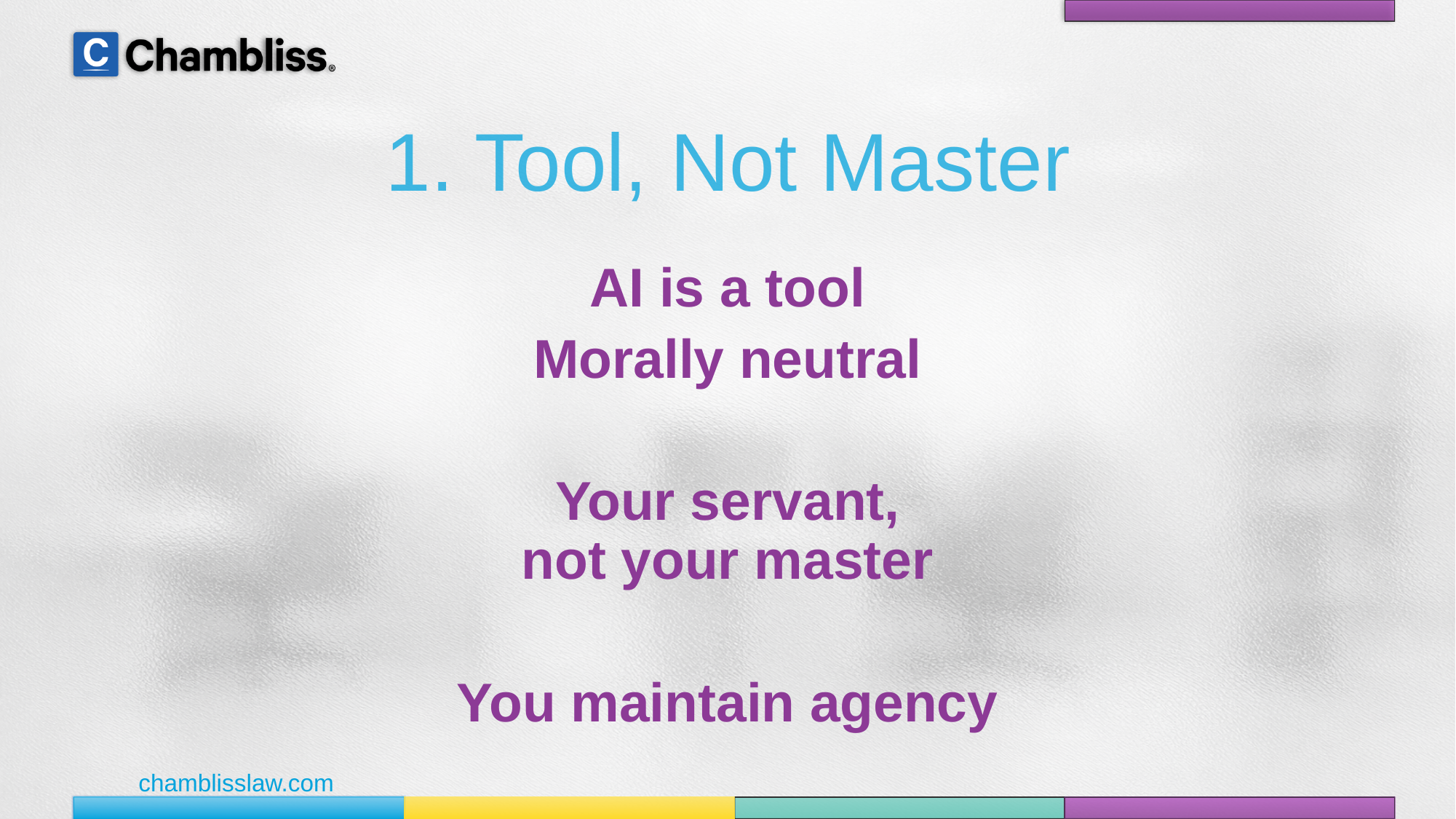

# 1. Tool, Not Master
AI is a tool
Morally neutral

Your servant,
not your master

You maintain agency